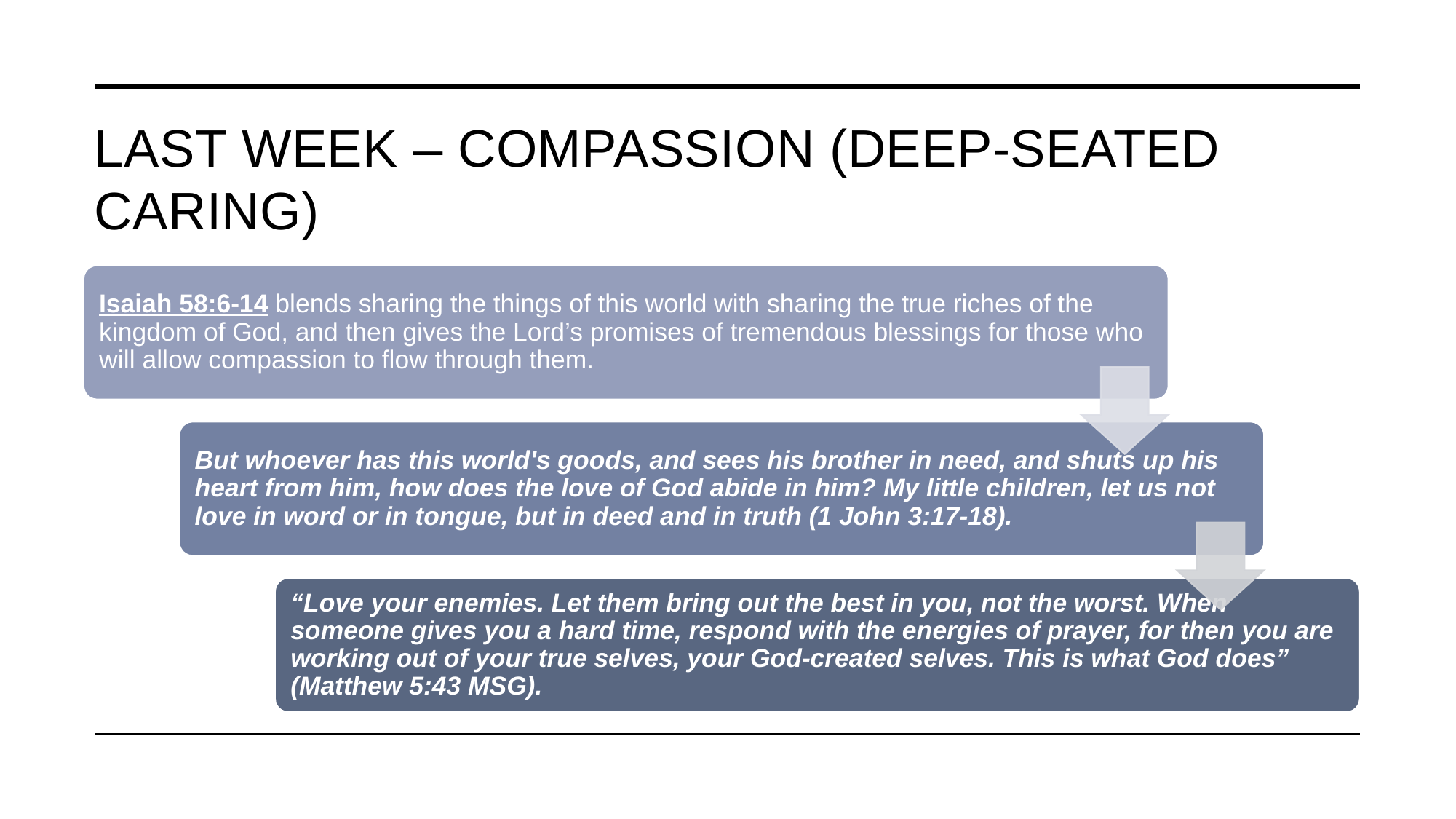

# Last Week – Compassion (Deep-seated caring)
Isaiah 58:6-14 blends sharing the things of this world with sharing the true riches of the kingdom of God, and then gives the Lord’s promises of tremendous blessings for those who will allow compassion to flow through them.
But whoever has this world's goods, and sees his brother in need, and shuts up his heart from him, how does the love of God abide in him? My little children, let us not love in word or in tongue, but in deed and in truth (1 John 3:17-18).
“Love your enemies. Let them bring out the best in you, not the worst. When someone gives you a hard time, respond with the energies of prayer, for then you are working out of your true selves, your God-created selves. This is what God does” (Matthew 5:43 MSG).